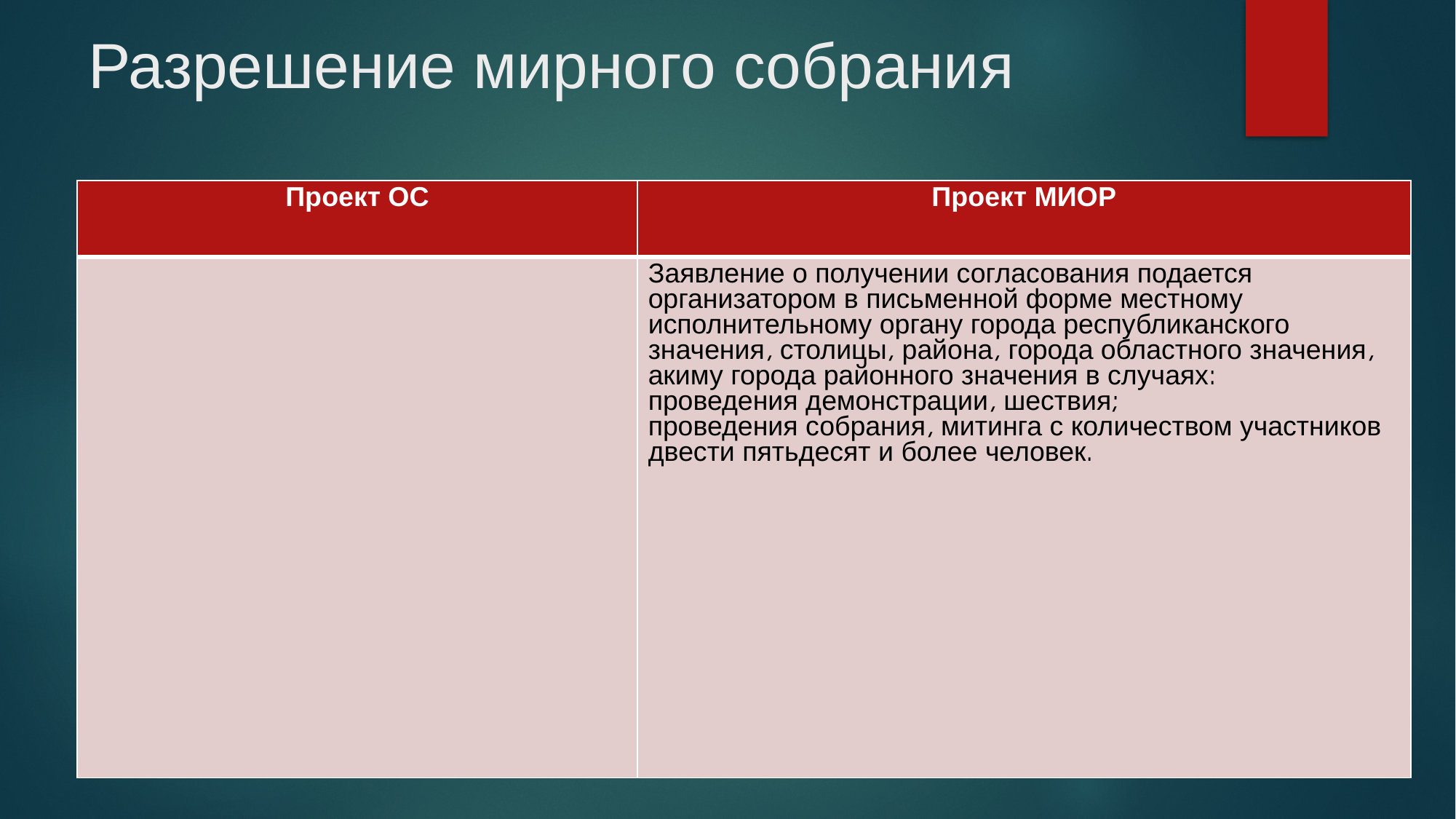

# Разрешение мирного собрания
| Проект ОС | Проект МИОР |
| --- | --- |
|  | Заявление о получении согласования подается организатором в письменной форме местному исполнительному органу города республиканского значения, столицы, района, города областного значения, акиму города районного значения в случаях: проведения демонстрации, шествия; проведения собрания, митинга с количеством участников двести пятьдесят и более человек. |